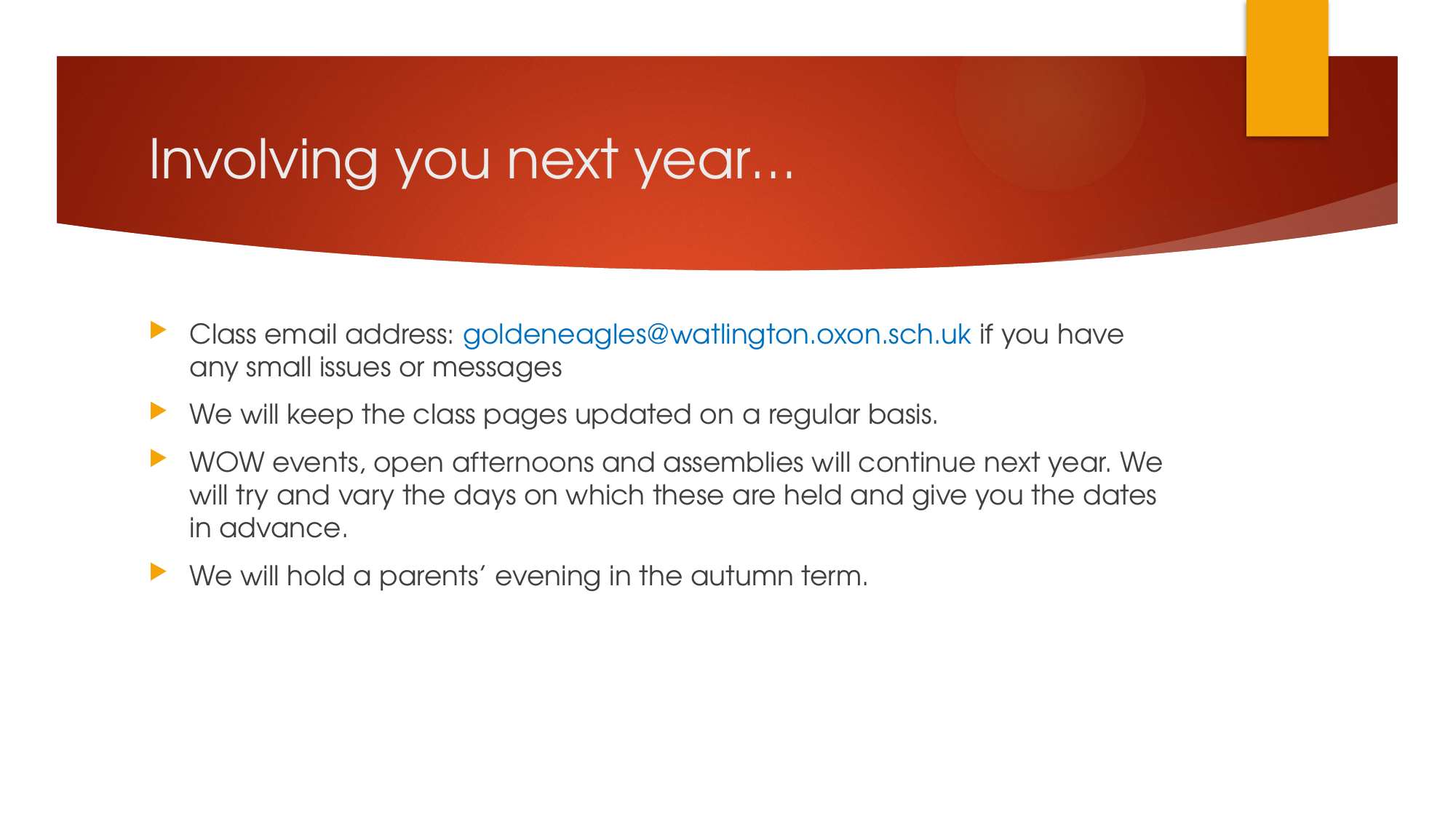

# Involving you next year…
Class email address: goldeneagles@watlington.oxon.sch.uk if you have any small issues or messages
We will keep the class pages updated on a regular basis.
WOW events, open afternoons and assemblies will continue next year. We will try and vary the days on which these are held and give you the dates in advance.
We will hold a parents’ evening in the autumn term.